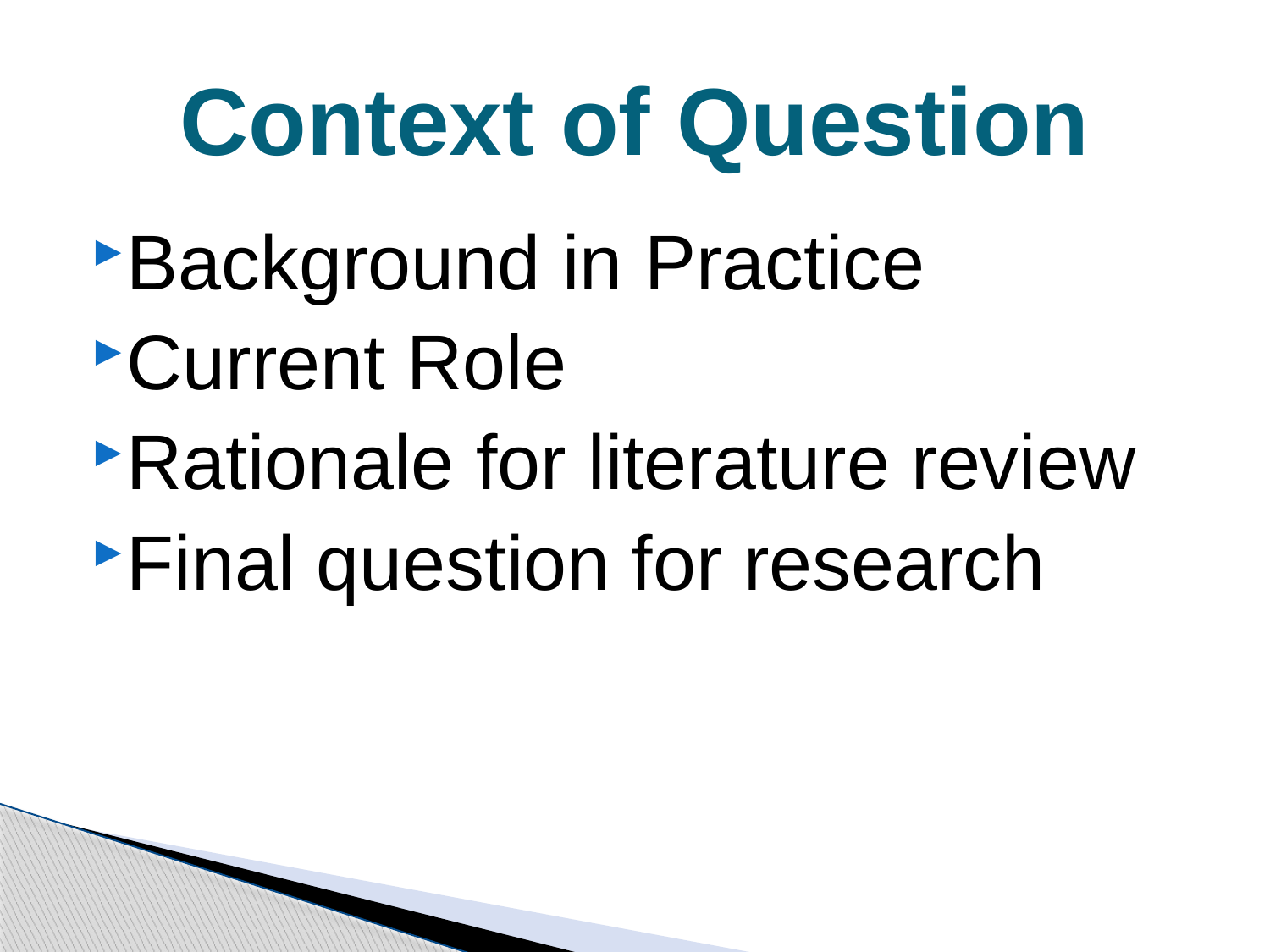

# Context of Question
Background in Practice
Current Role
Rationale for literature review
Final question for research